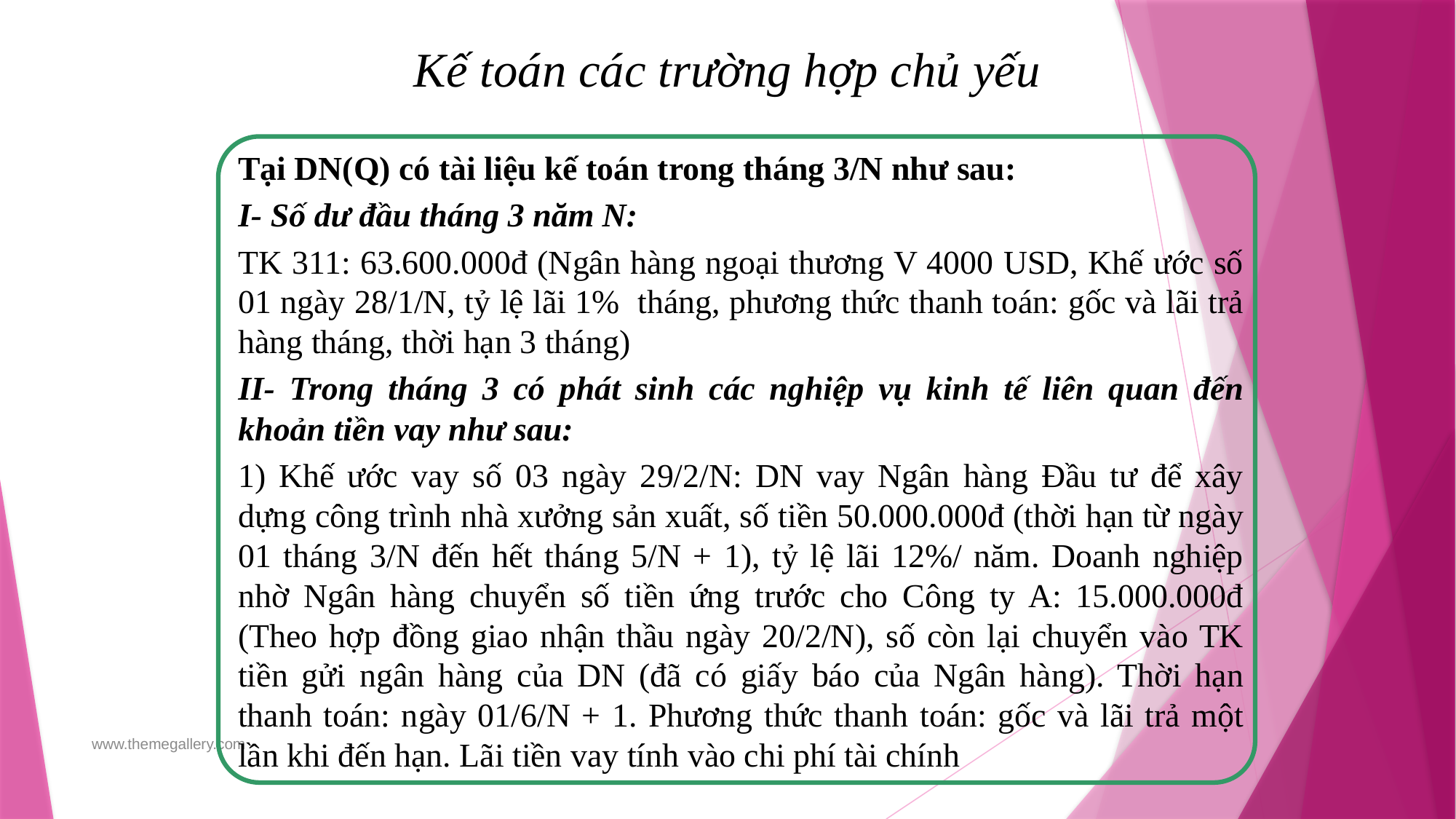

Kế toán các trường hợp chủ yếu
Tại DN(Q) có tài liệu kế toán trong tháng 3/N như sau:
I- Số dư đầu tháng 3 năm N:
TK 311: 63.600.000đ (Ngân hàng ngoại thương V 4000 USD, Khế ước số 01 ngày 28/1/N, tỷ lệ lãi 1%  tháng, phương thức thanh toán: gốc và lãi trả hàng tháng, thời hạn 3 tháng)
II- Trong tháng 3 có phát sinh các nghiệp vụ kinh tế liên quan đến khoản tiền vay như sau:
1) Khế ước vay số 03 ngày 29/2/N: DN vay Ngân hàng Đầu tư để xây dựng công trình nhà xưởng sản xuất, số tiền 50.000.000đ (thời hạn từ ngày 01 tháng 3/N đến hết tháng 5/N + 1), tỷ lệ lãi 12%/ năm. Doanh nghiệp nhờ Ngân hàng chuyển số tiền ứng trước cho Công ty A: 15.000.000đ (Theo hợp đồng giao nhận thầu ngày 20/2/N), số còn lại chuyển vào TK tiền gửi ngân hàng của DN (đã có giấy báo của Ngân hàng). Thời hạn thanh toán: ngày 01/6/N + 1. Phương thức thanh toán: gốc và lãi trả một lần khi đến hạn. Lãi tiền vay tính vào chi phí tài chính

www.themegallery.com